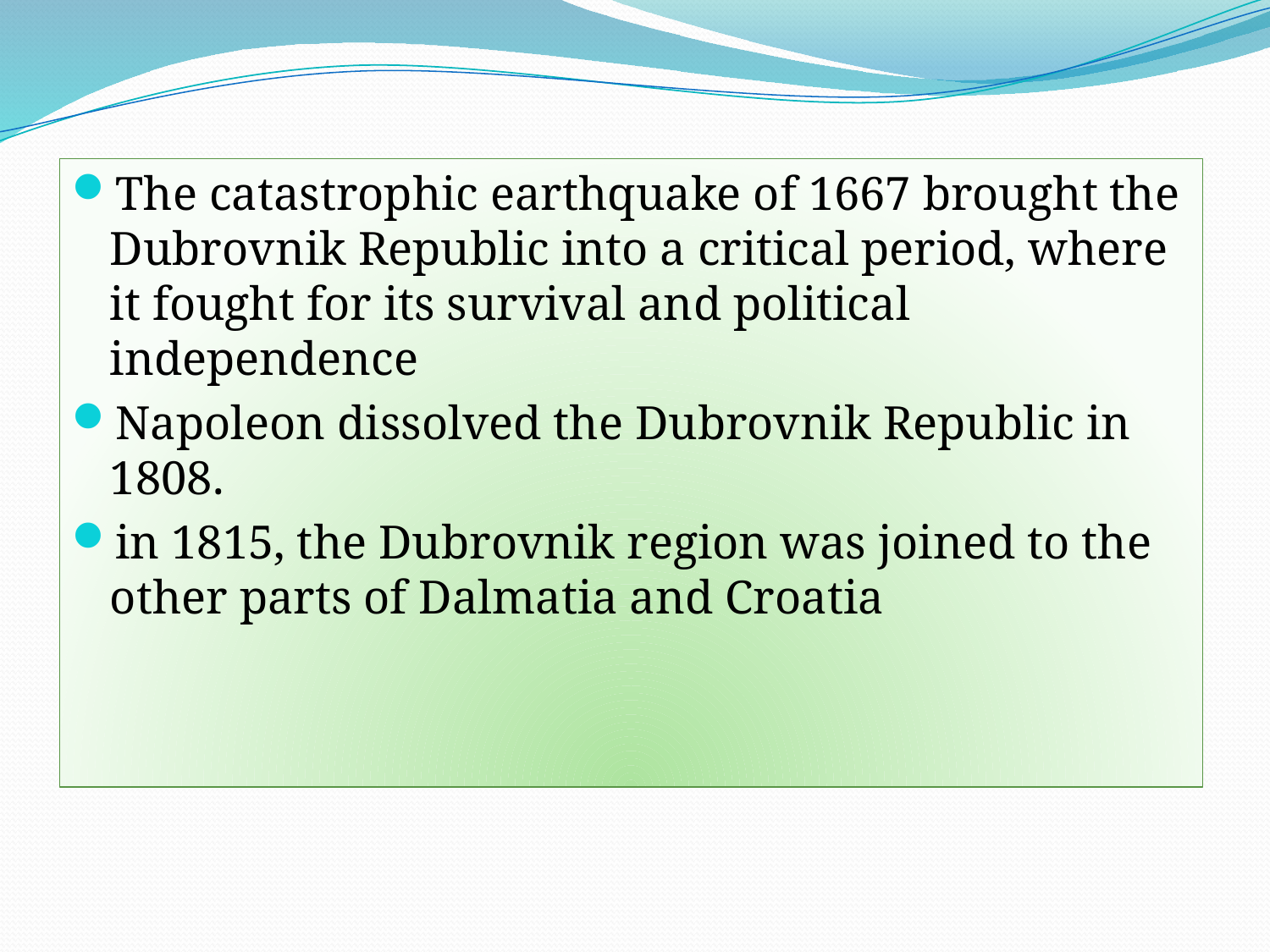

The catastrophic earthquake of 1667 brought the Dubrovnik Republic into a critical period, where it fought for its survival and political independence
Napoleon dissolved the Dubrovnik Republic in 1808.
in 1815, the Dubrovnik region was joined to the other parts of Dalmatia and Croatia